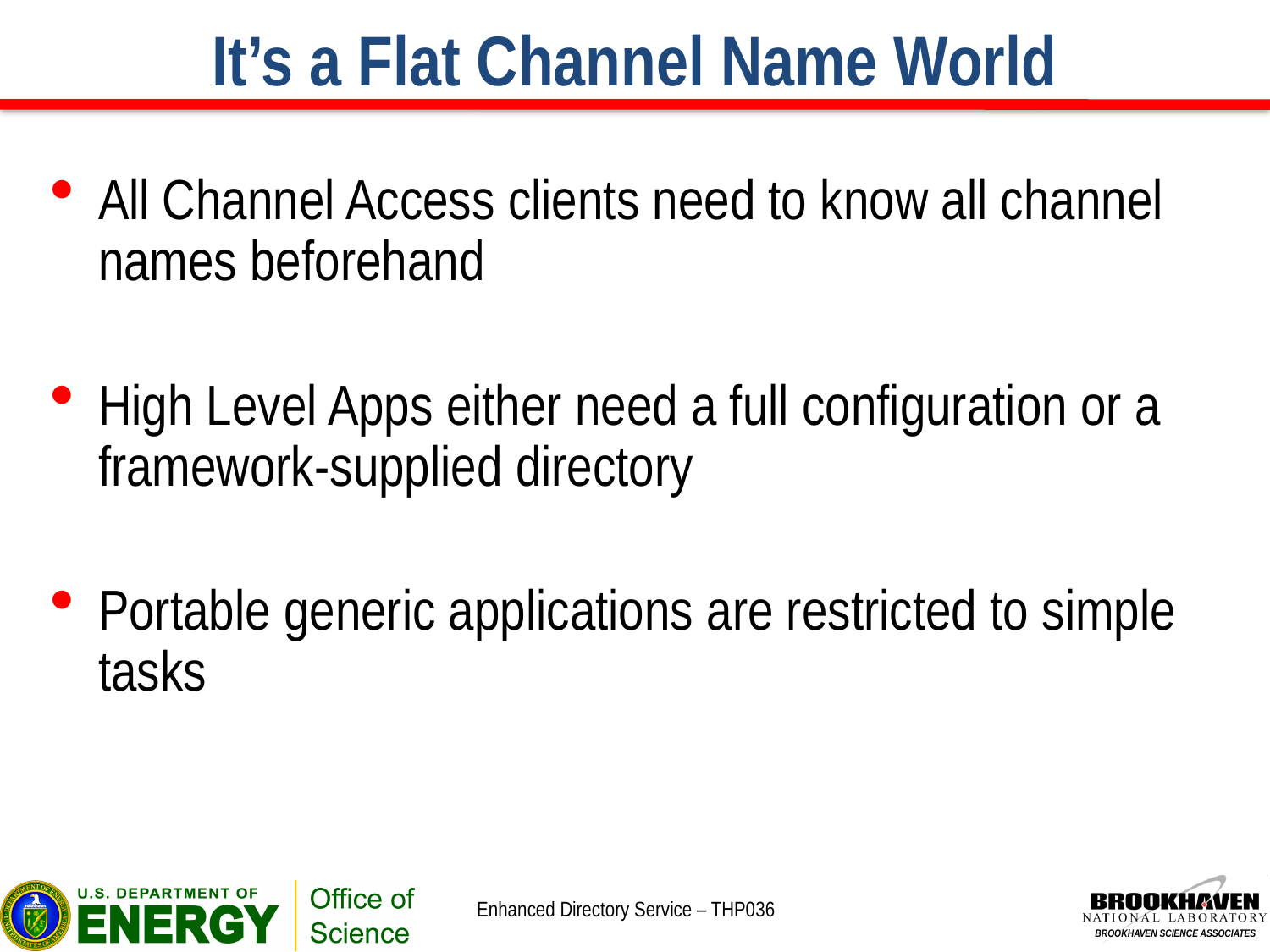

# It’s a Flat Channel Name World
All Channel Access clients need to know all channel names beforehand

High Level Apps either need a full configuration or a framework-supplied directory

Portable generic applications are restricted to simple tasks